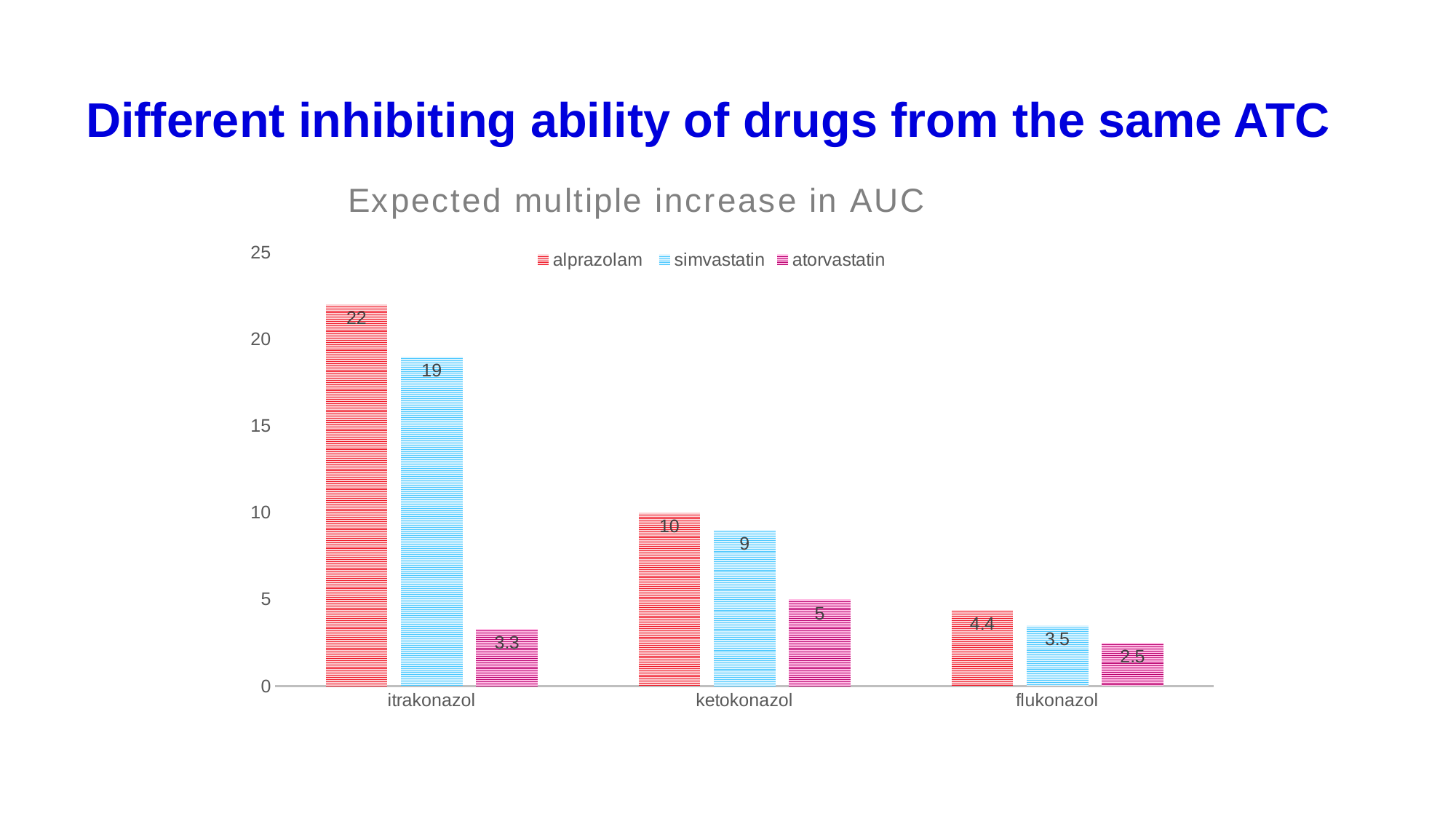

# Different inhibiting ability of drugs from the same ATC

### Chart: Expected multiple increase in AUC

| Category | alprazolam  | simvastatin | atorvastatin |
|---|---|---|---|
| itrakonazol | 22.0 | 19.0 | 3.3 |
| ketokonazol | 10.0 | 9.0 | 5.0 |
| flukonazol | 4.4 | 3.5 | 2.5 |
37